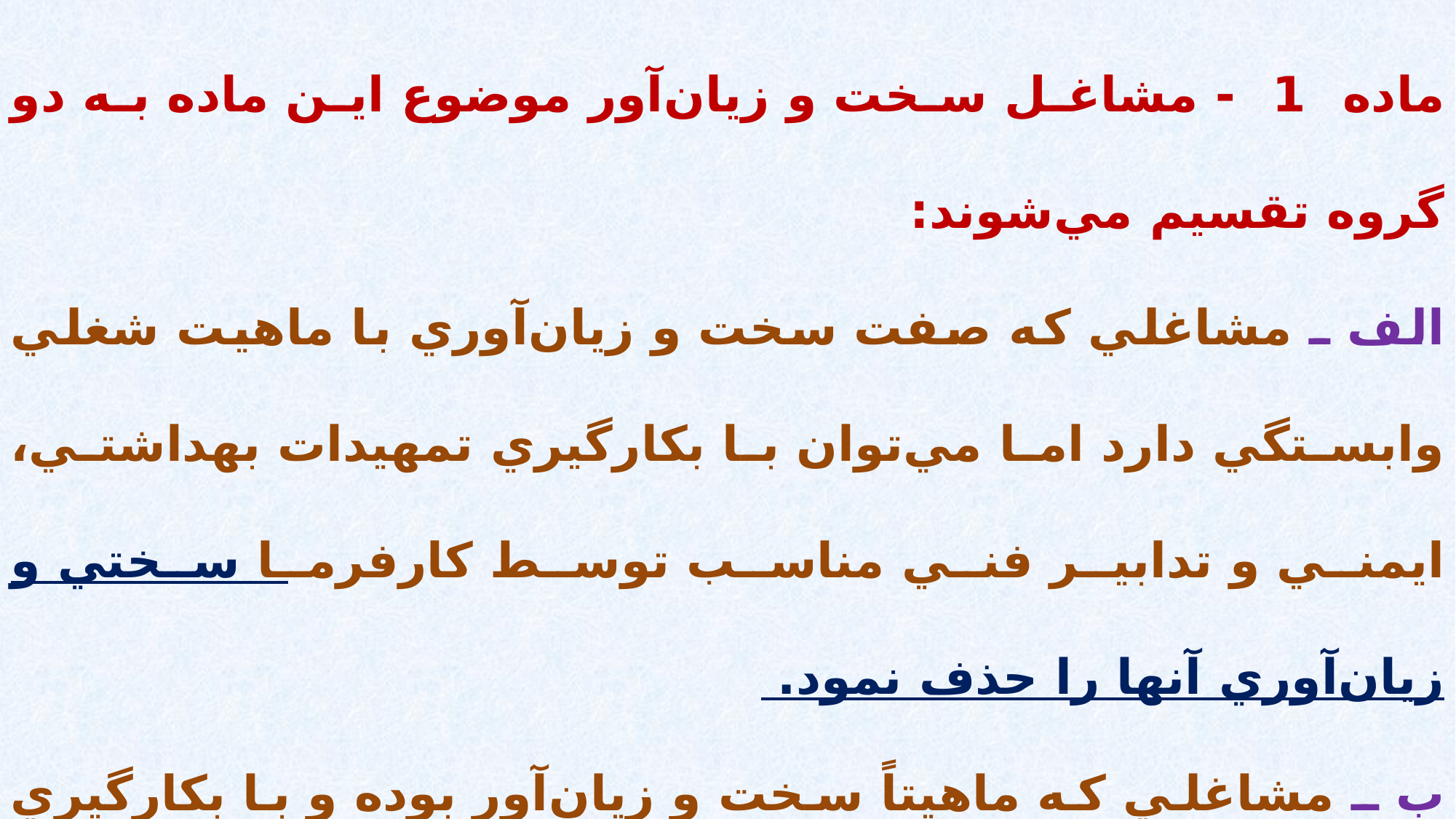

ماده 1 - مشاغل سخت و زيان‌آور موضوع اين ماده به دو گروه تقسيم مي‌شوند:
الف ـ مشاغلي که صفت سخت و زيان‌آوري با ماهيت شغلي وابستگي دارد اما مي‌توان با بکارگيري تمهيدات بهداشتي، ايمني و تدابير فني مناسب توسط کارفرما سختي و زيان‌آوري آنها را حذف نمود.
ب ـ مشاغلي که ماهيتاً سخت و زيان‌آور بوده و با بکارگيري تمهيدات بهداشتي، ايمني و تدابير فني توسط کارفرما، صفت سخت و زيان‌آوري آنها کاهش يافته ولي کماکان سخت و زيان‌آوري آنها حفظ مي‌گردد.